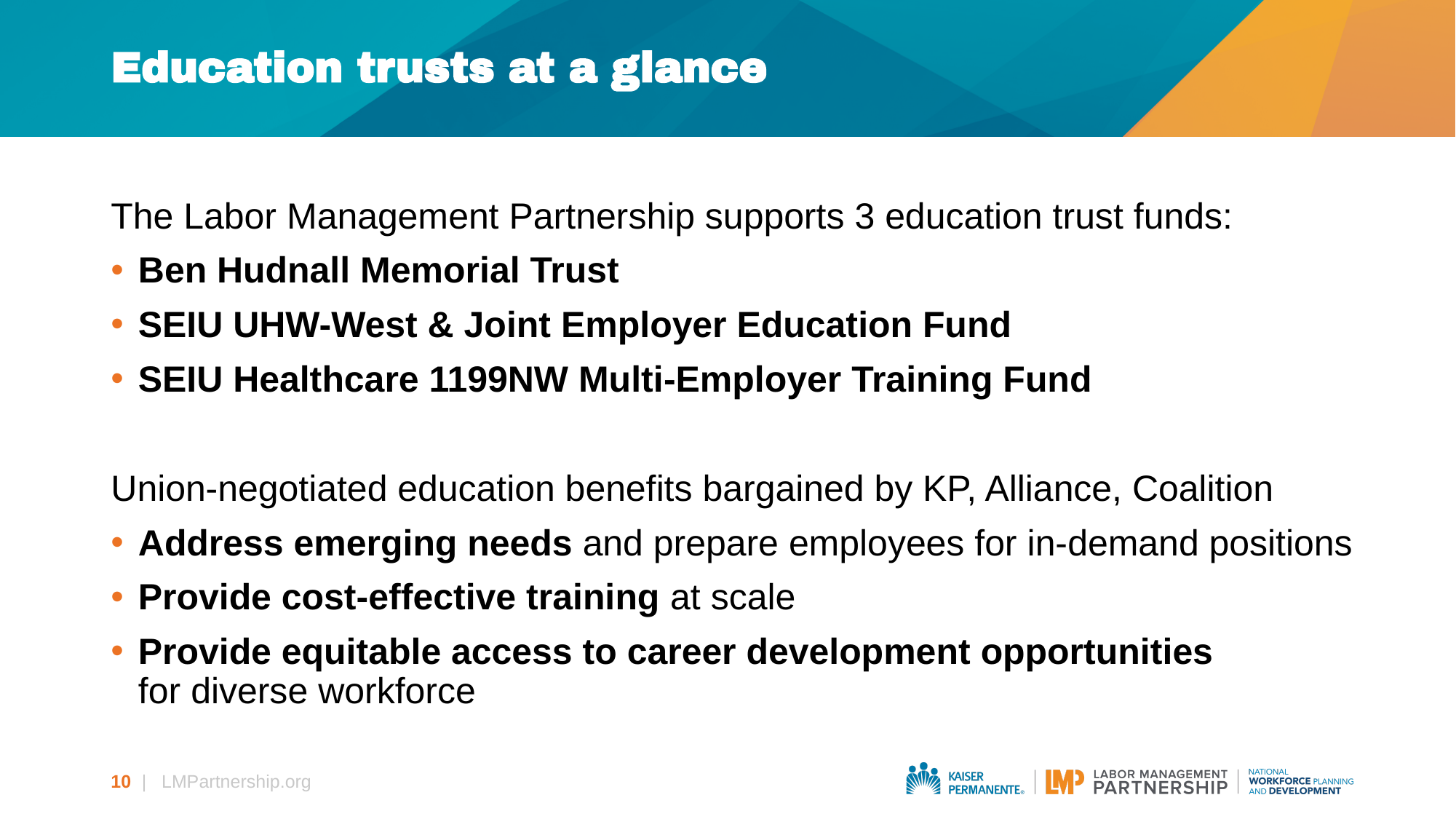

# Education trusts at a glance
The Labor Management Partnership supports 3 education trust funds:
Ben Hudnall Memorial Trust
SEIU UHW-West & Joint Employer Education Fund
SEIU Healthcare 1199NW Multi-Employer Training Fund

Union-negotiated education benefits bargained by KP, Alliance, Coalition
Address emerging needs and prepare employees for in-demand positions
Provide cost-effective training at scale
Provide equitable access to career development opportunities
for diverse workforce

10
|   LMPartnership.org